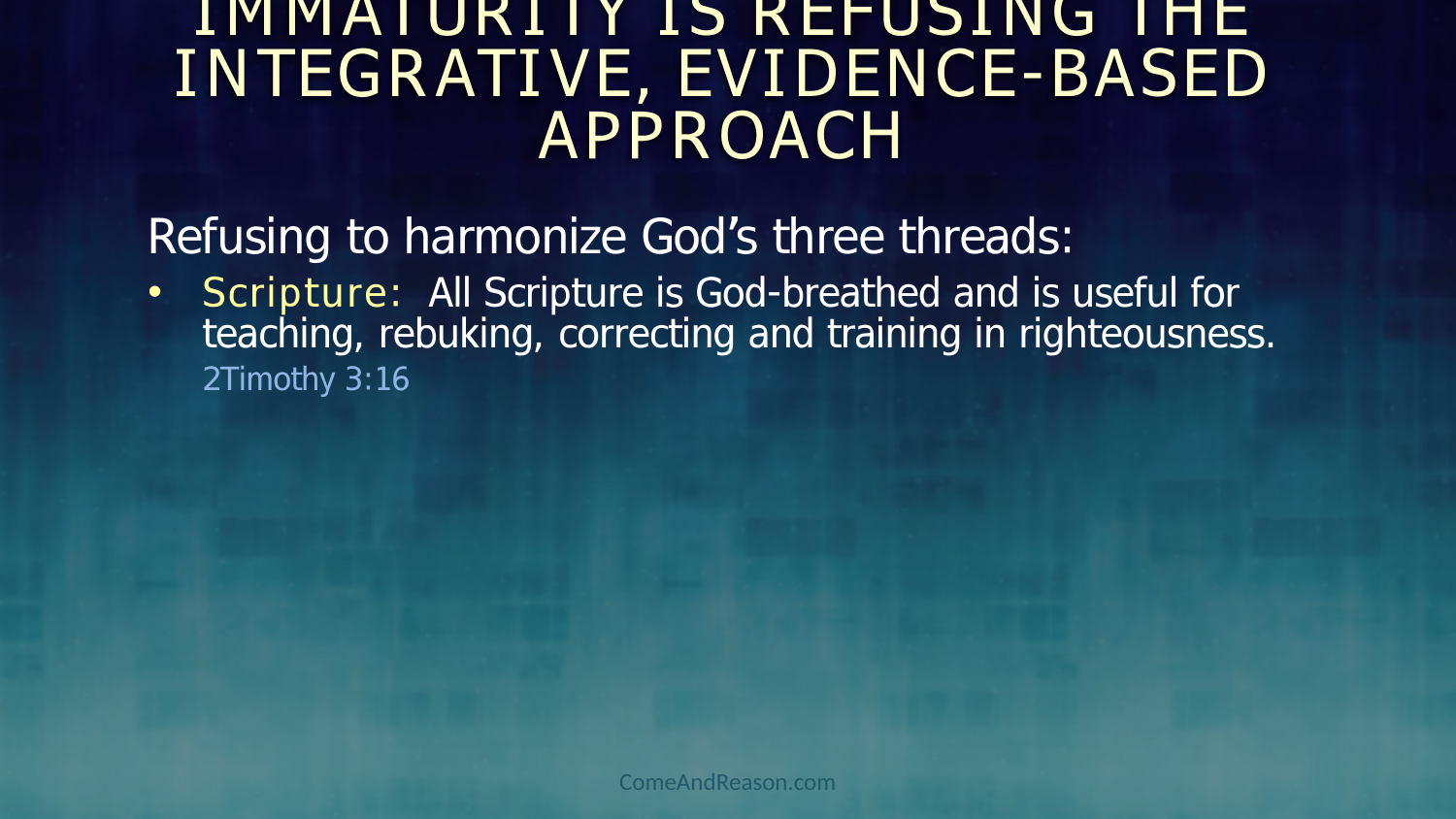

Immaturity is Refusing the Integrative, Evidence-Based Approach
Refusing to harmonize God’s three threads:
Scripture:  All Scripture is God-breathed and is useful for teaching, rebuking, correcting and training in righteousness. 2Timothy 3:16

ComeAndReason.com